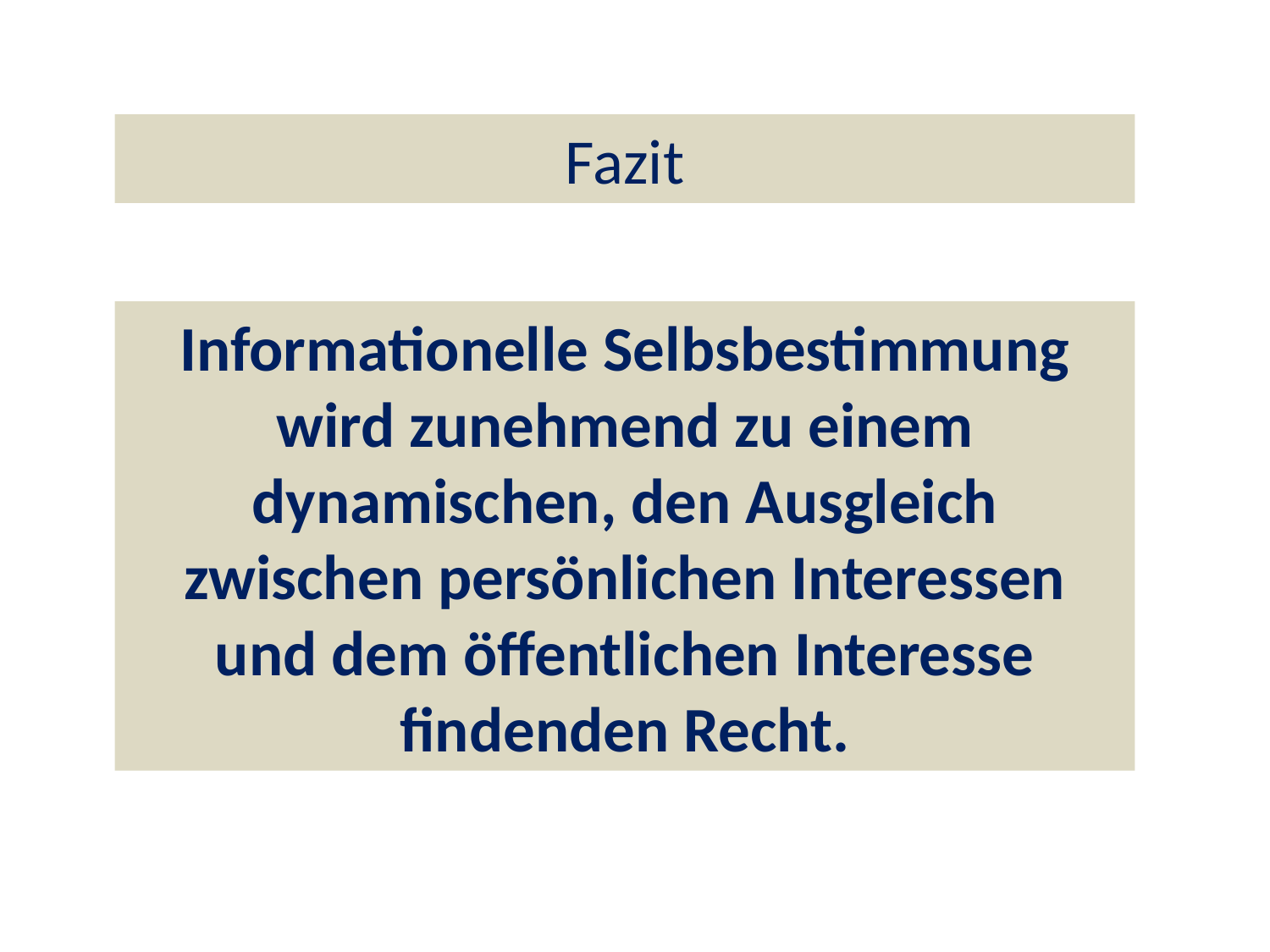

Fazit
Informationelle Selbsbestimmung wird zunehmend zu einem dynamischen, den Ausgleich zwischen persönlichen Interessen und dem öffentlichen Interesse findenden Recht.